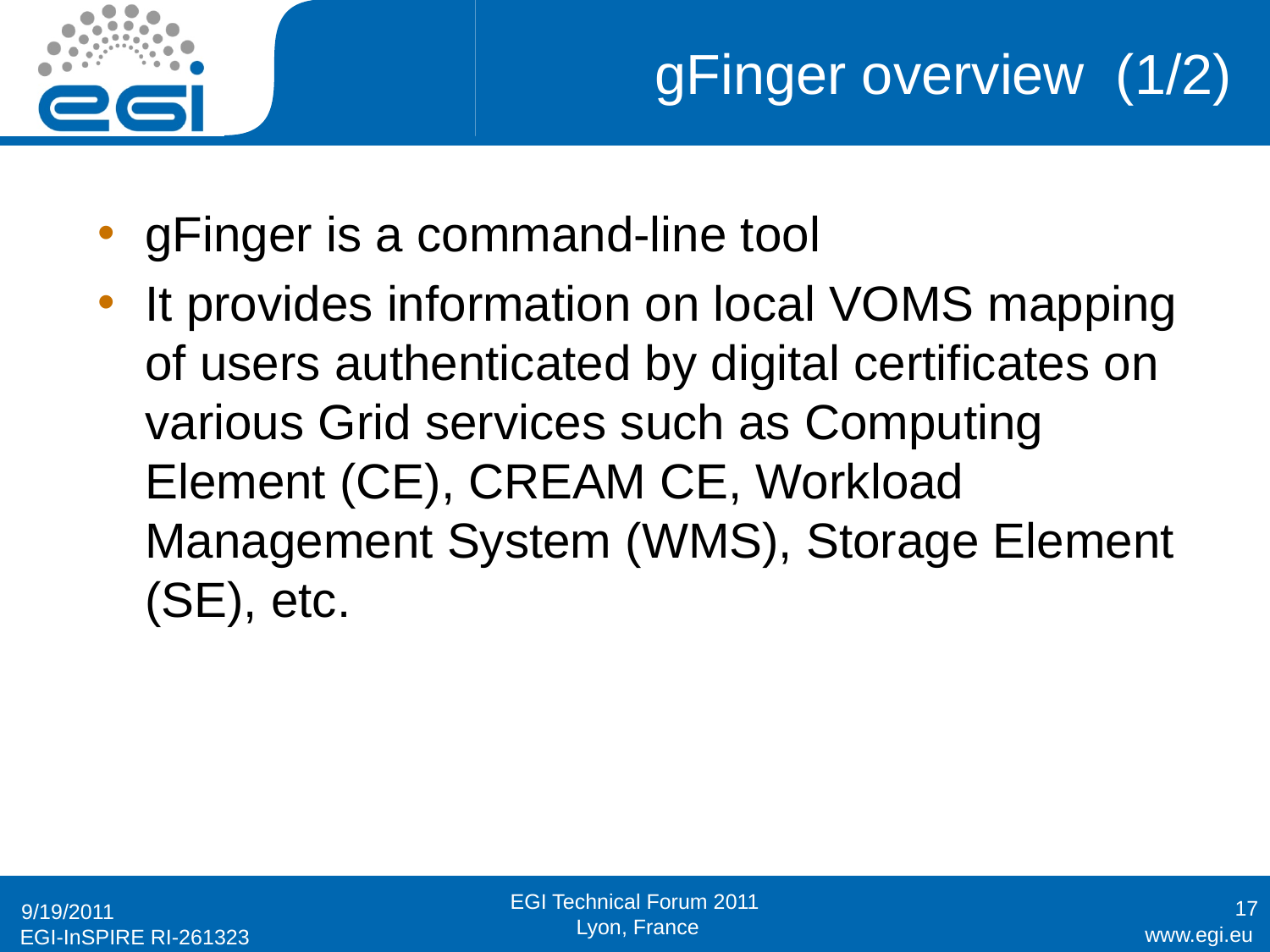

# gFinger overview  (1/2)
gFinger is a command-line tool
It provides information on local VOMS mapping of users authenticated by digital certificates on various Grid services such as Computing Element (CE), CREAM CE, Workload Management System (WMS), Storage Element (SE), etc.
17
9/19/2011
EGI Technical Forum 2011
 Lyon, France